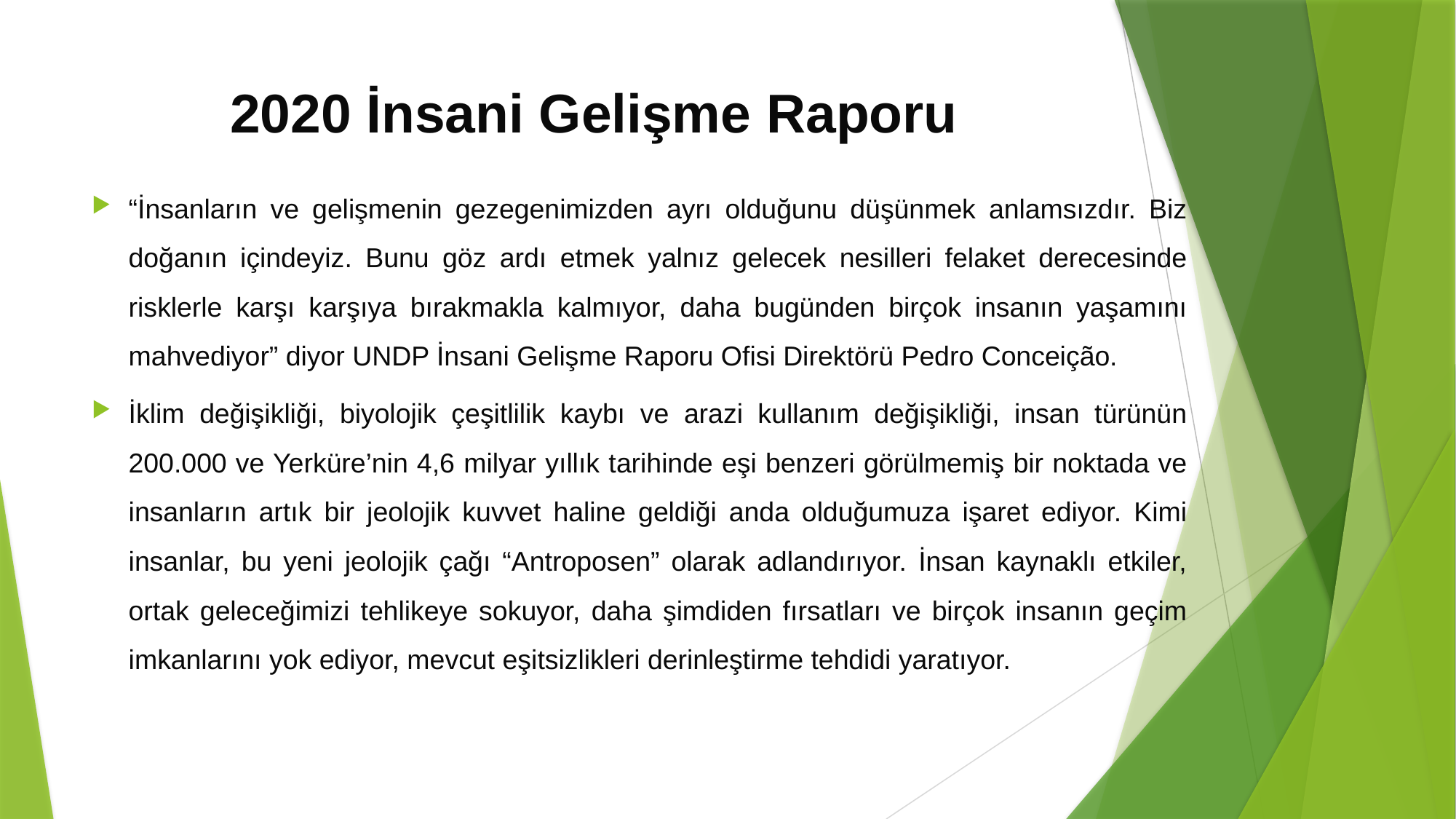

# 2020 İnsani Gelişme Raporu
“İnsanların ve gelişmenin gezegenimizden ayrı olduğunu düşünmek anlamsızdır. Biz doğanın içindeyiz. Bunu göz ardı etmek yalnız gelecek nesilleri felaket derecesinde risklerle karşı karşıya bırakmakla kalmıyor, daha bugünden birçok insanın yaşamını mahvediyor” diyor UNDP İnsani Gelişme Raporu Ofisi Direktörü Pedro Conceição.
İklim değişikliği, biyolojik çeşitlilik kaybı ve arazi kullanım değişikliği, insan türünün 200.000 ve Yerküre’nin 4,6 milyar yıllık tarihinde eşi benzeri görülmemiş bir noktada ve insanların artık bir jeolojik kuvvet haline geldiği anda olduğumuza işaret ediyor. Kimi insanlar, bu yeni jeolojik çağı “Antroposen” olarak adlandırıyor. İnsan kaynaklı etkiler, ortak geleceğimizi tehlikeye sokuyor, daha şimdiden fırsatları ve birçok insanın geçim imkanlarını yok ediyor, mevcut eşitsizlikleri derinleştirme tehdidi yaratıyor.